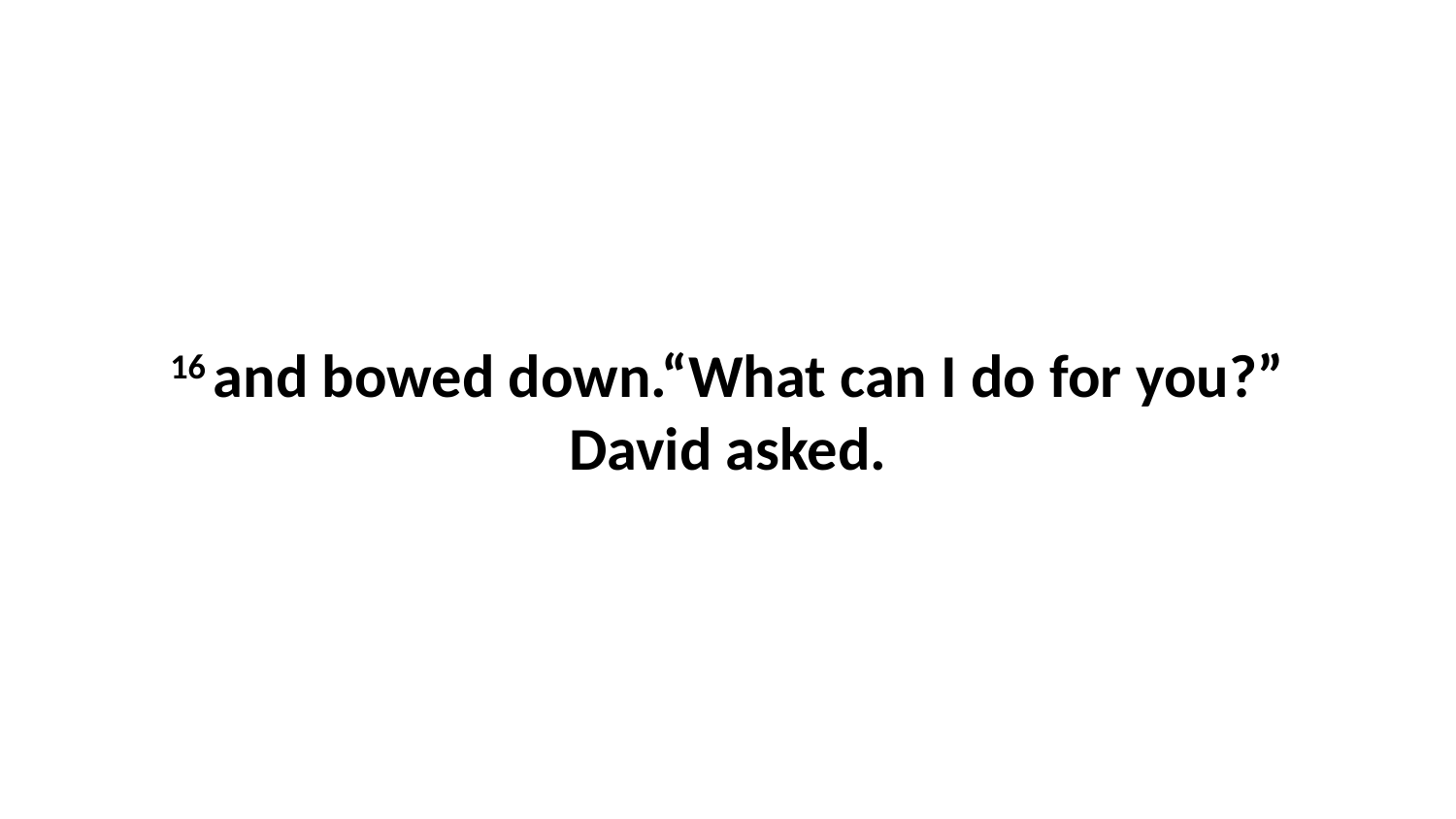

16 and bowed down.“What can I do for you?” David asked.